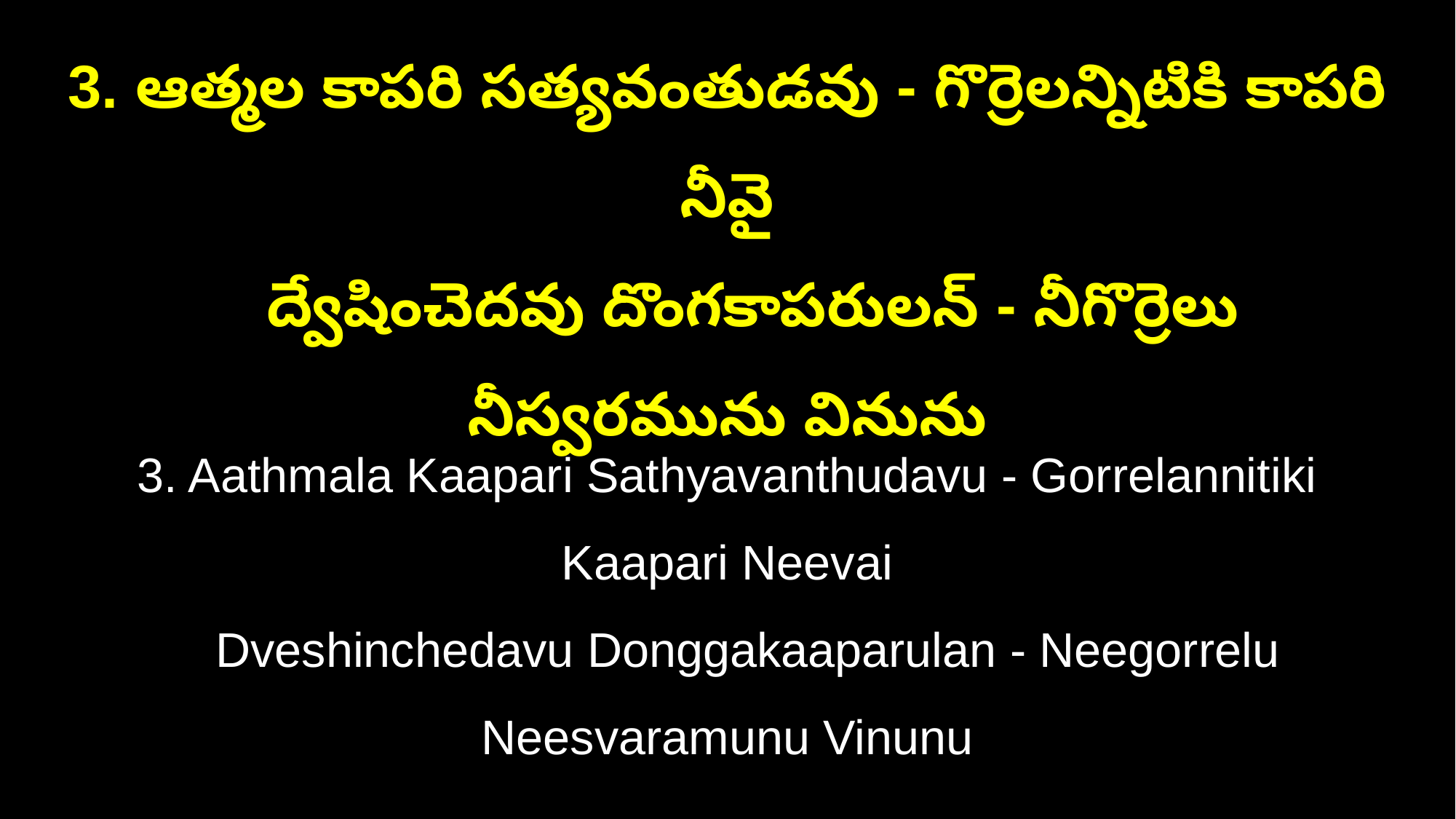

3. ఆత్మల కాపరి సత్యవంతుడవు - గొర్రెలన్నిటికి కాపరి నీవై
   ద్వేషించెదవు దొంగకాపరులన్ - నీగొర్రెలు నీస్వరమును వినును
3. Aathmala Kaapari Sathyavanthudavu - Gorrelannitiki Kaapari Neevai
   Dveshinchedavu Donggakaaparulan - Neegorrelu Neesvaramunu Vinunu